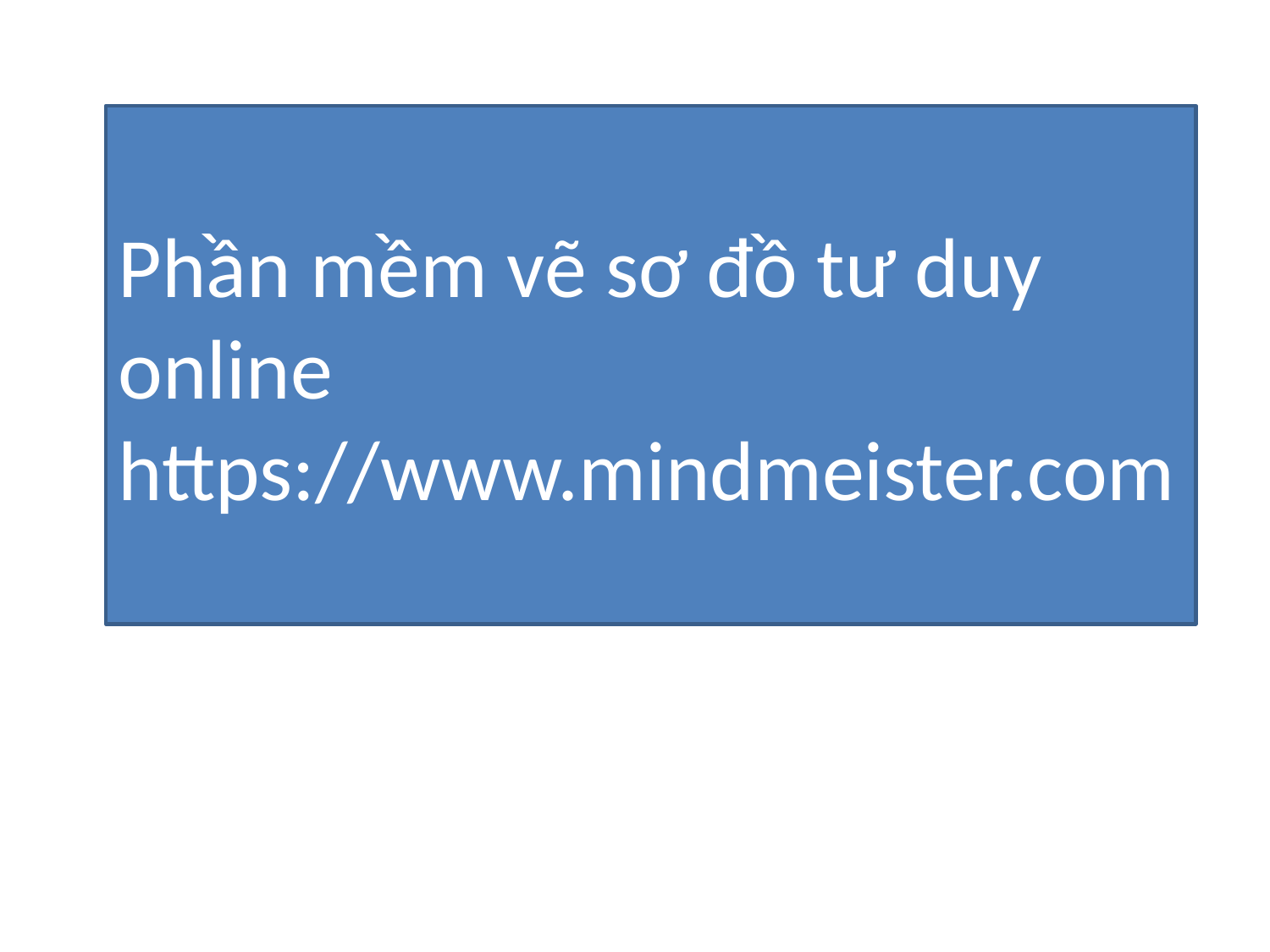

Phần mềm vẽ sơ đồ tư duy online
https://www.mindmeister.com